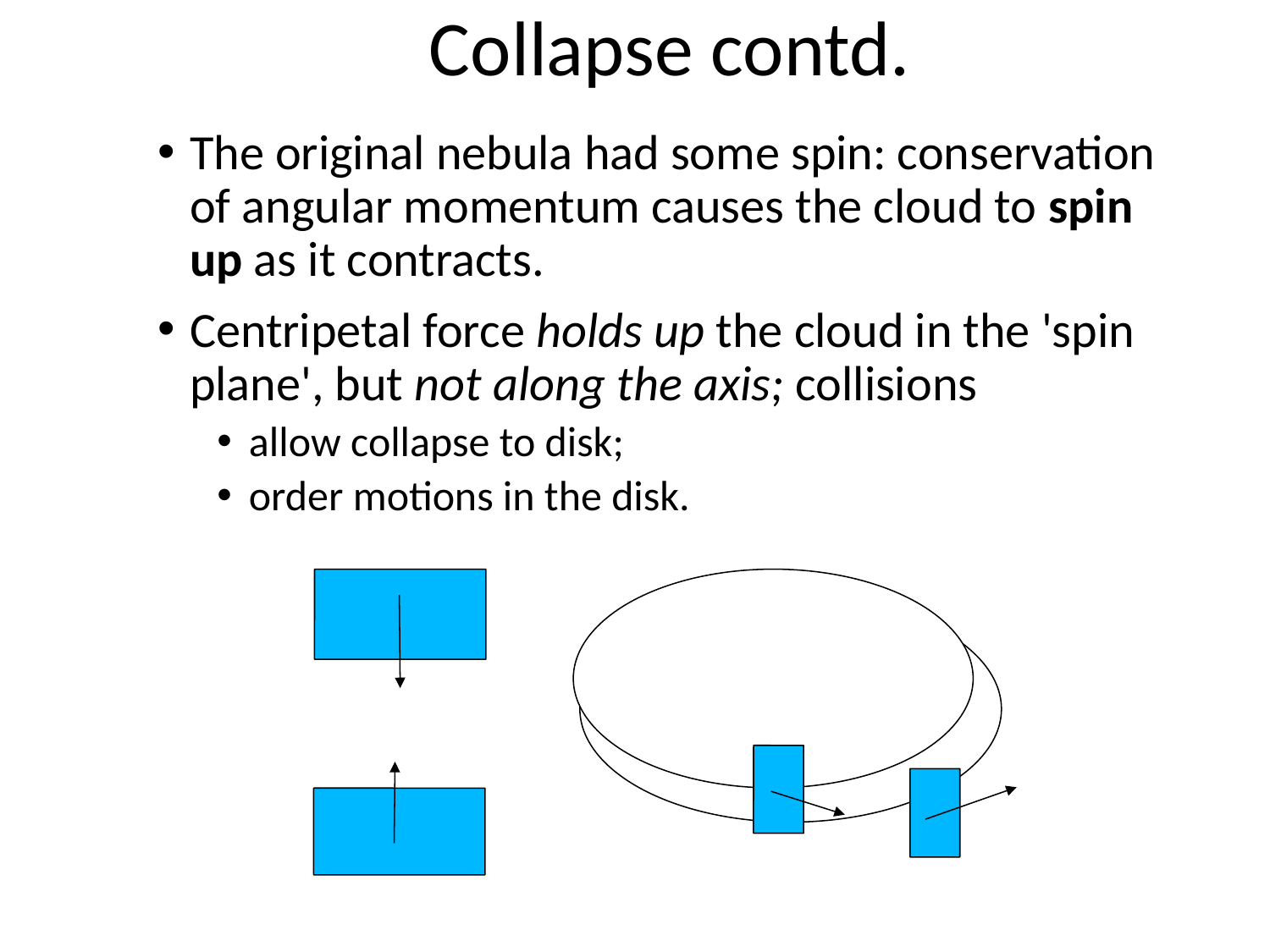

# Collapse contd.
The original nebula had some spin: conservation of angular momentum causes the cloud to spin up as it contracts.
Centripetal force holds up the cloud in the 'spin plane', but not along the axis; collisions
allow collapse to disk;
order motions in the disk.